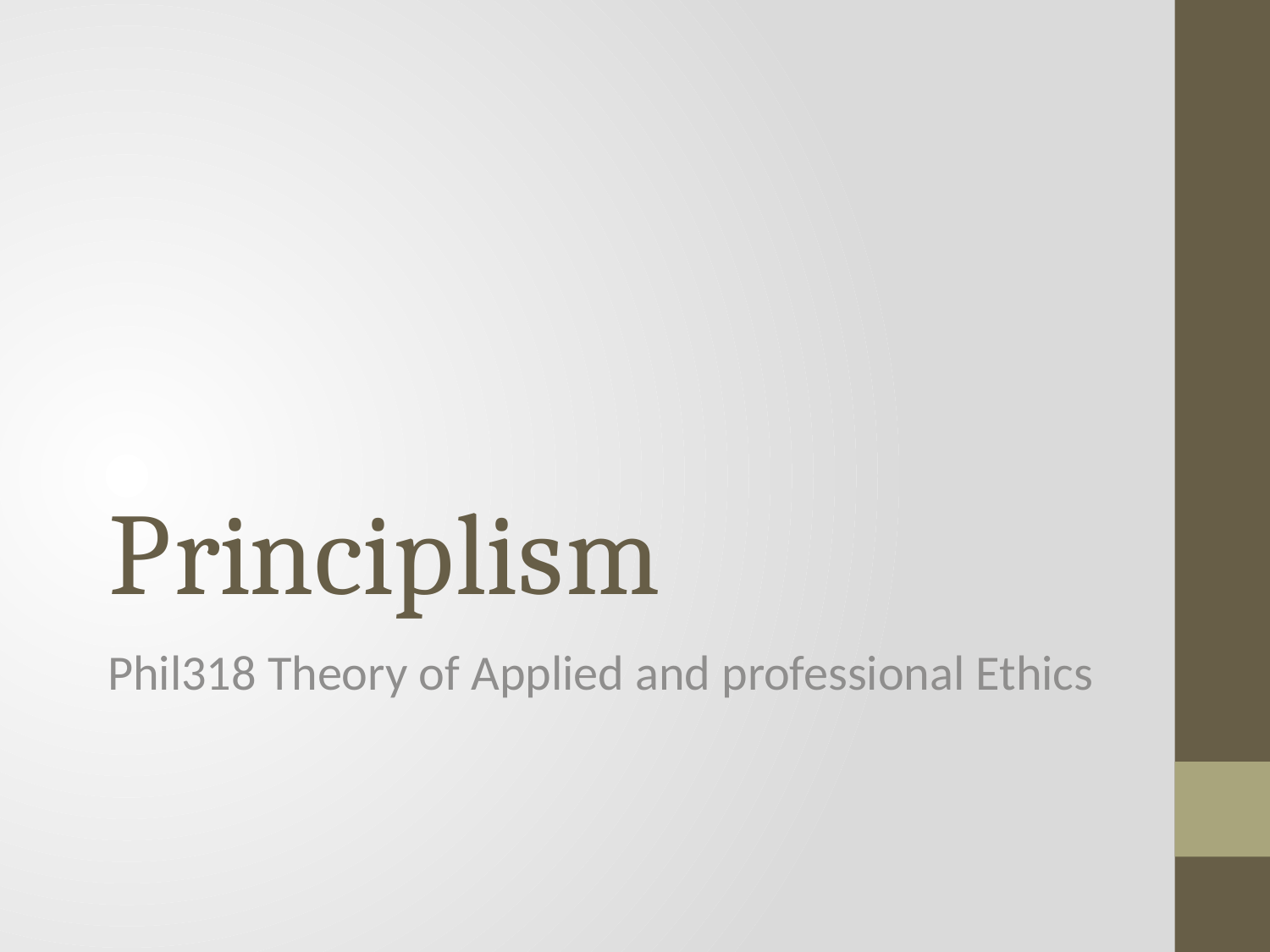

# Principlism
Phil318 Theory of Applied and professional Ethics